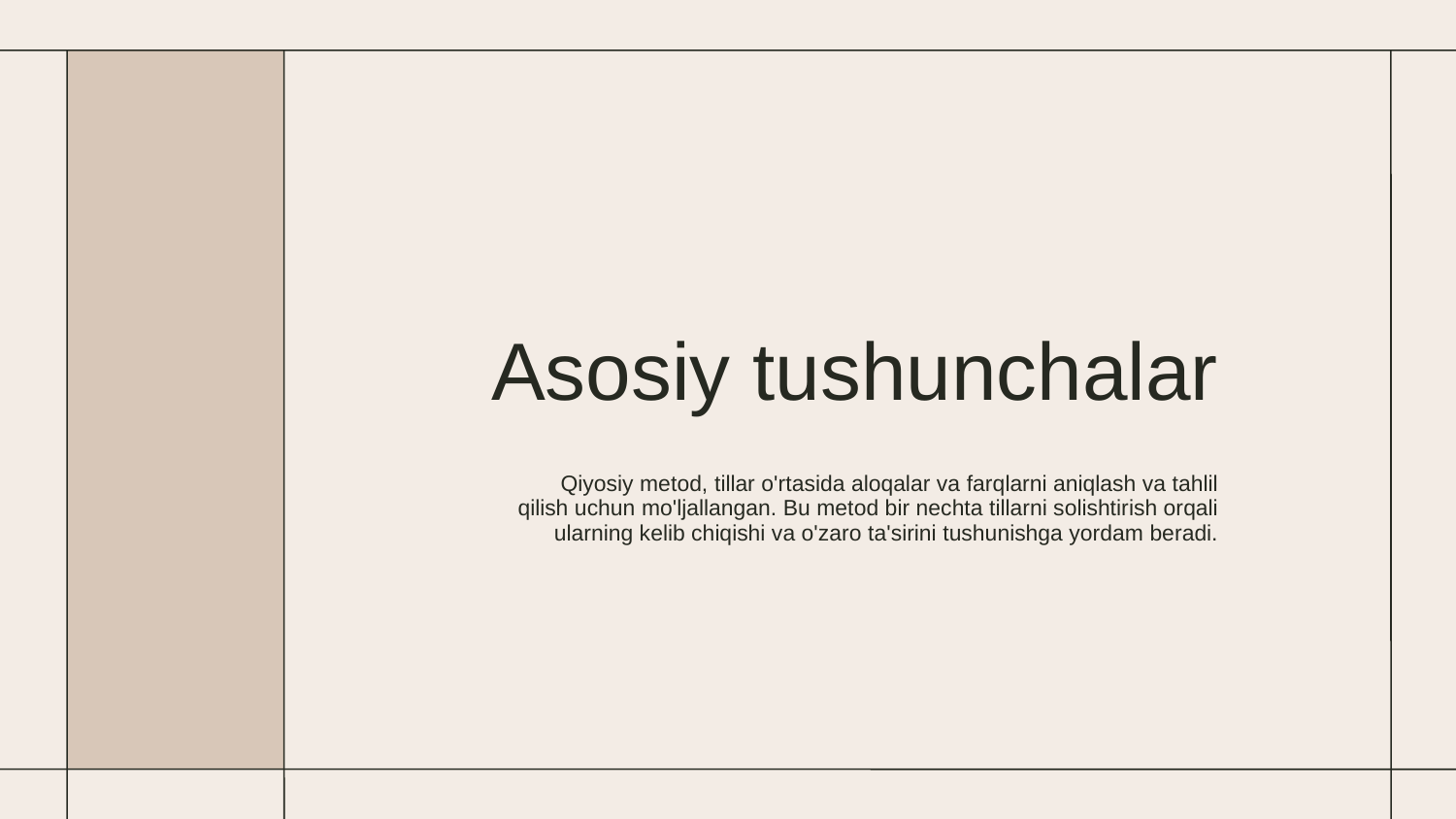

# Asosiy tushunchalar
Qiyosiy metod, tillar o'rtasida aloqalar va farqlarni aniqlash va tahlil qilish uchun mo'ljallangan. Bu metod bir nechta tillarni solishtirish orqali ularning kelib chiqishi va o'zaro ta'sirini tushunishga yordam beradi.